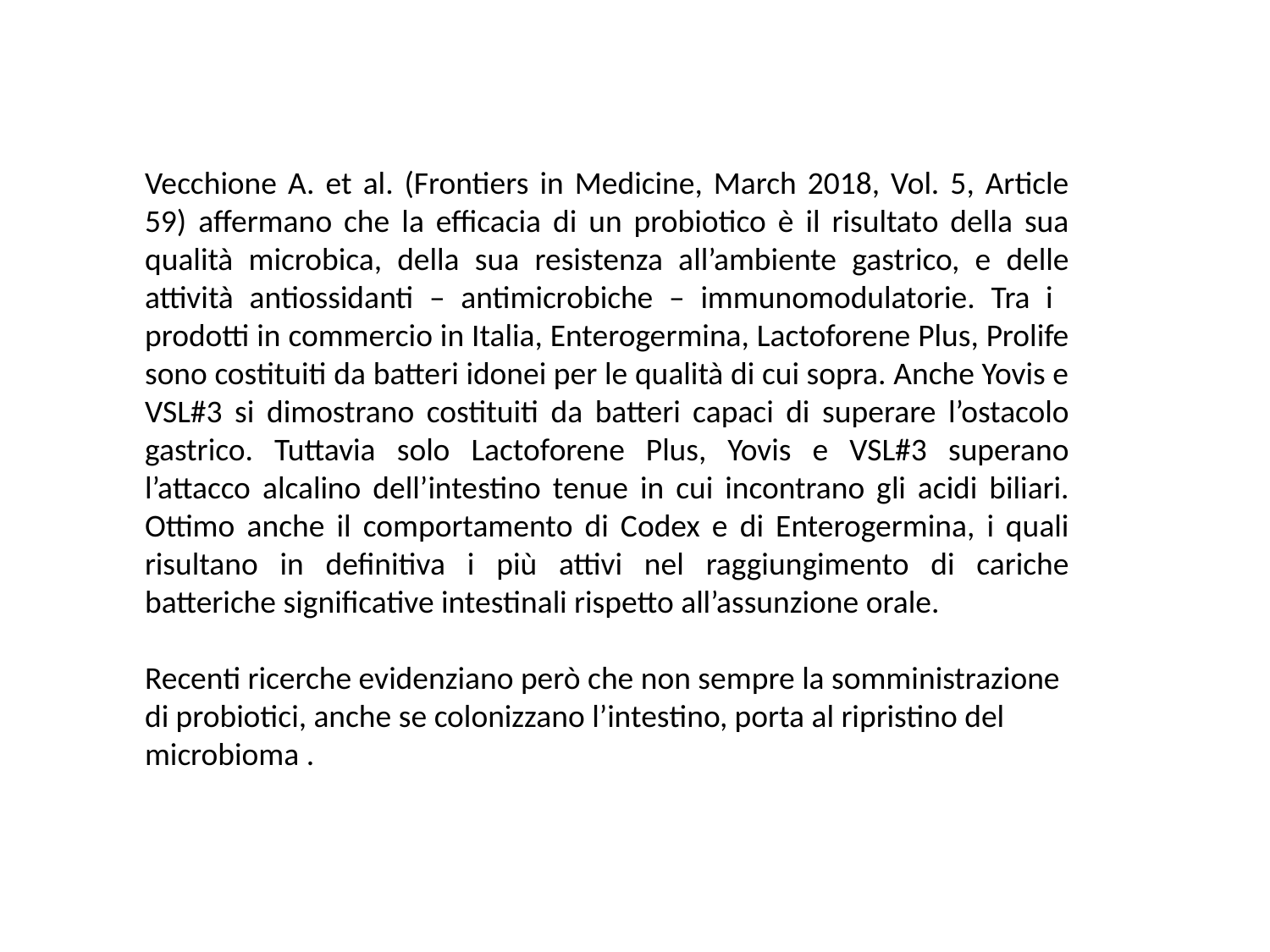

Vecchione A. et al. (Frontiers in Medicine, March 2018, Vol. 5, Article 59) affermano che la efficacia di un probiotico è il risultato della sua qualità microbica, della sua resistenza all’ambiente gastrico, e delle attività antiossidanti – antimicrobiche – immunomodulatorie. Tra i  prodotti in commercio in Italia, Enterogermina, Lactoforene Plus, Prolife sono costituiti da batteri idonei per le qualità di cui sopra. Anche Yovis e VSL#3 si dimostrano costituiti da batteri capaci di superare l’ostacolo gastrico. Tuttavia solo Lactoforene Plus, Yovis e VSL#3 superano l’attacco alcalino dell’intestino tenue in cui incontrano gli acidi biliari. Ottimo anche il comportamento di Codex e di Enterogermina, i quali risultano in definitiva i più attivi nel raggiungimento di cariche batteriche significative intestinali rispetto all’assunzione orale.

Recenti ricerche evidenziano però che non sempre la somministrazione di probiotici, anche se colonizzano l’intestino, porta al ripristino del microbioma .